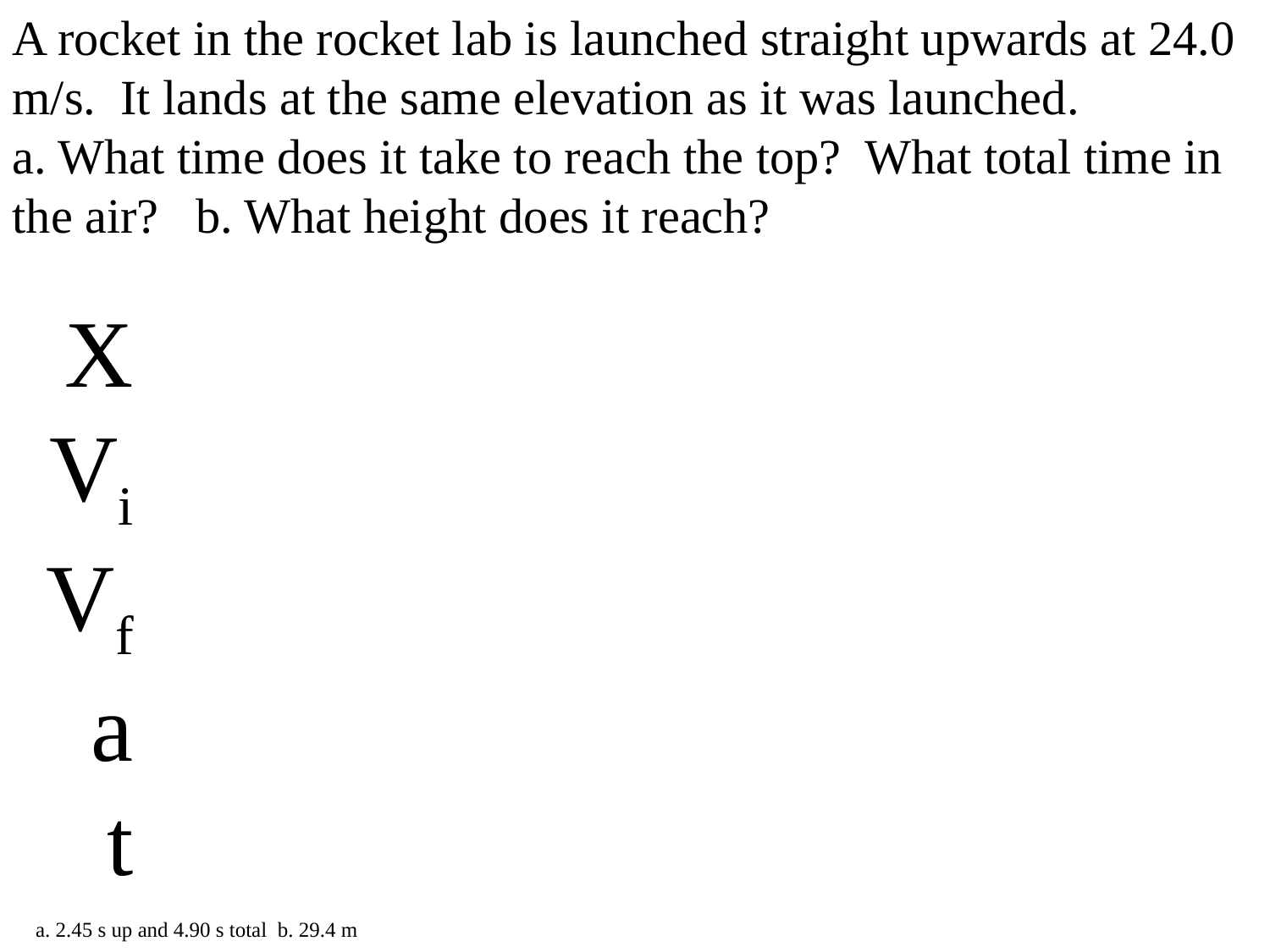

A rocket in the rocket lab is launched straight upwards at 24.0 m/s.  It lands at the same elevation as it was launched.
a. What time does it take to reach the top?  What total time in the air?   b. What height does it reach?
X
Vi
Vf
a
t
a. 2.45 s up and 4.90 s total  b. 29.4 m